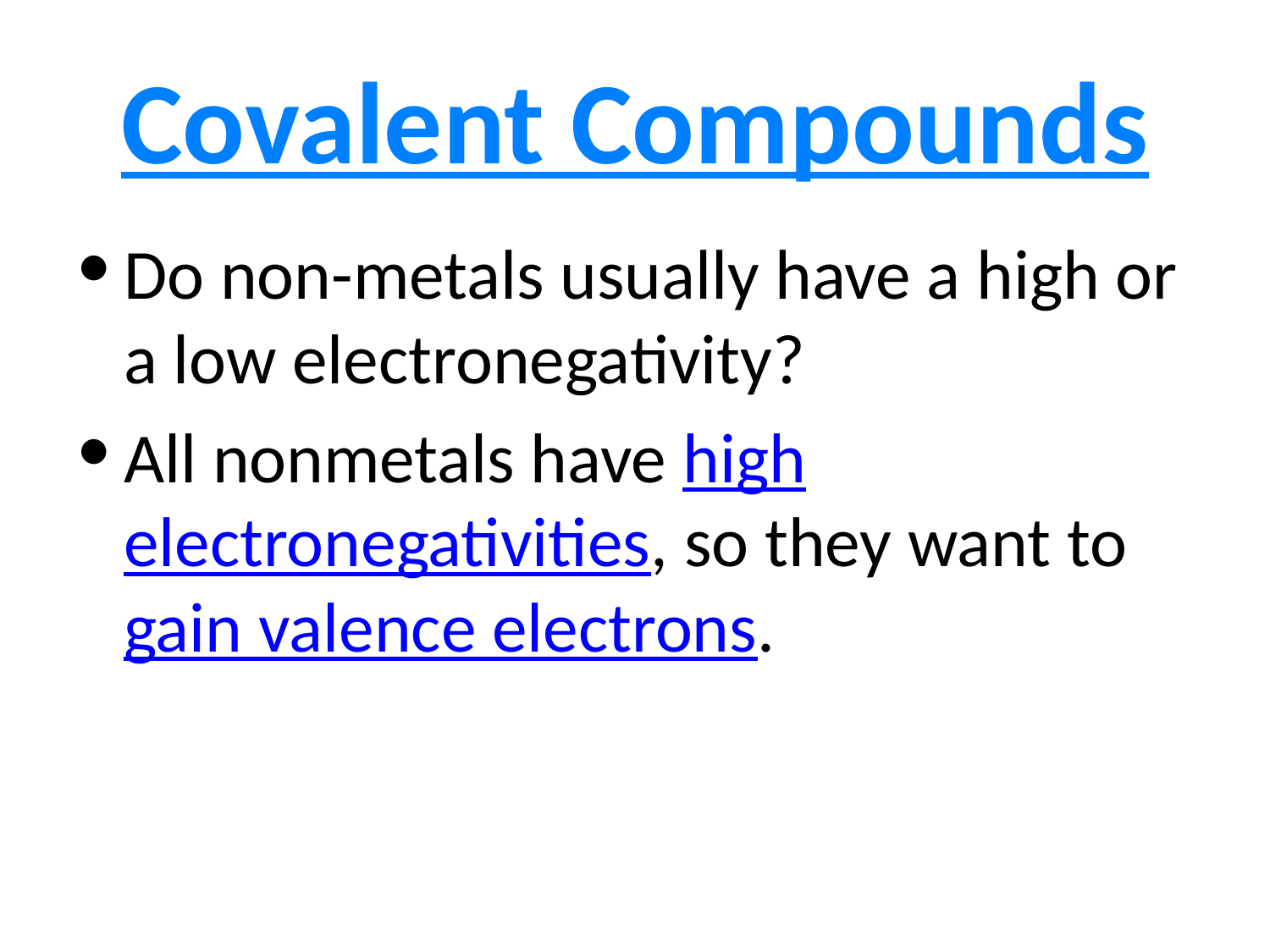

Covalent Compounds
Do non-metals usually have a high or a low electronegativity?
All nonmetals have high electronegativities, so they want to gain valence electrons.